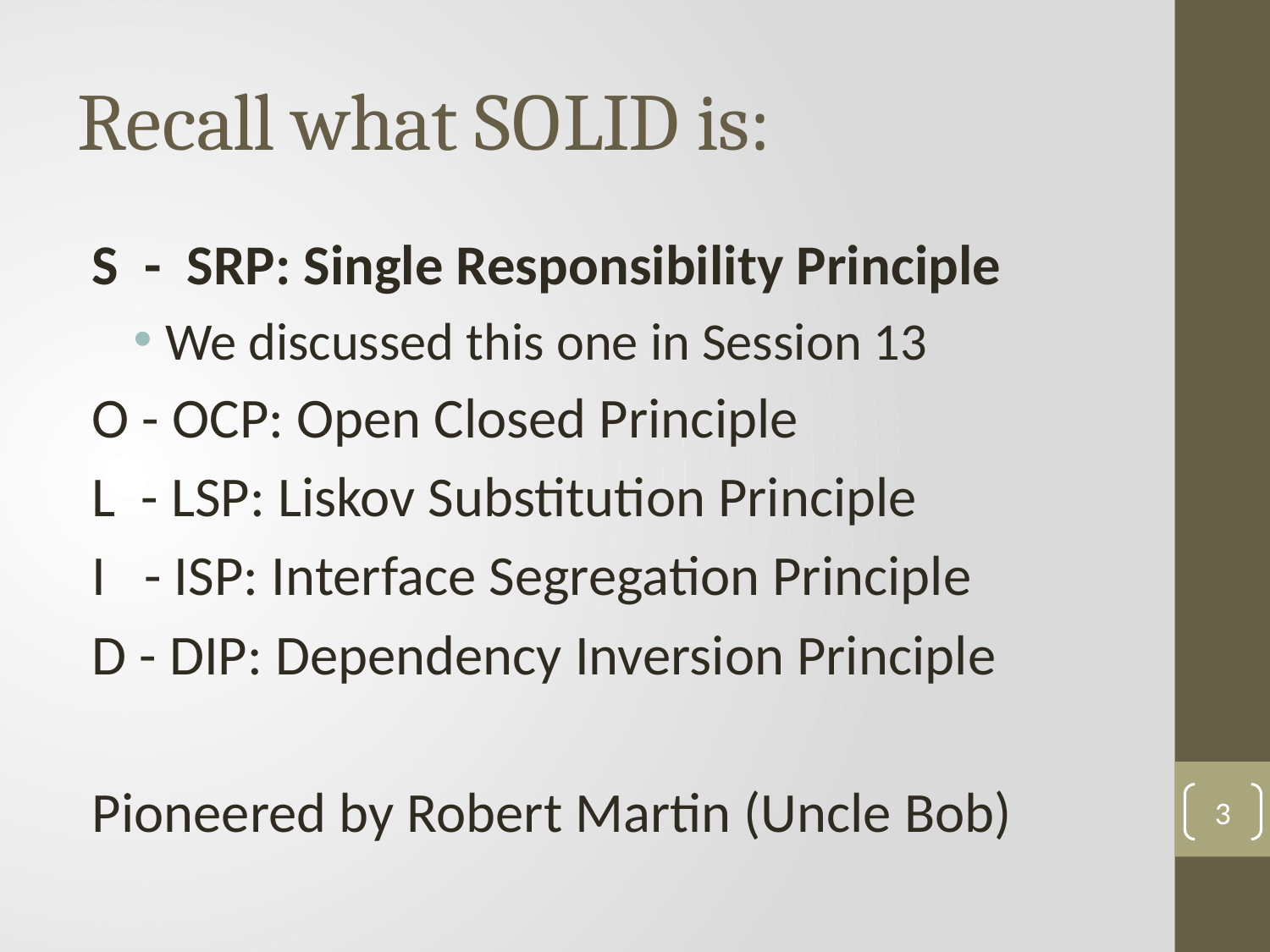

# Recall what SOLID is:
S  -  SRP: Single Responsibility Principle
We discussed this one in Session 13
O - OCP: Open Closed Principle
L  - LSP: Liskov Substitution Principle
I   - ISP: Interface Segregation Principle
D - DIP: Dependency Inversion Principle

Pioneered by Robert Martin (Uncle Bob)
3